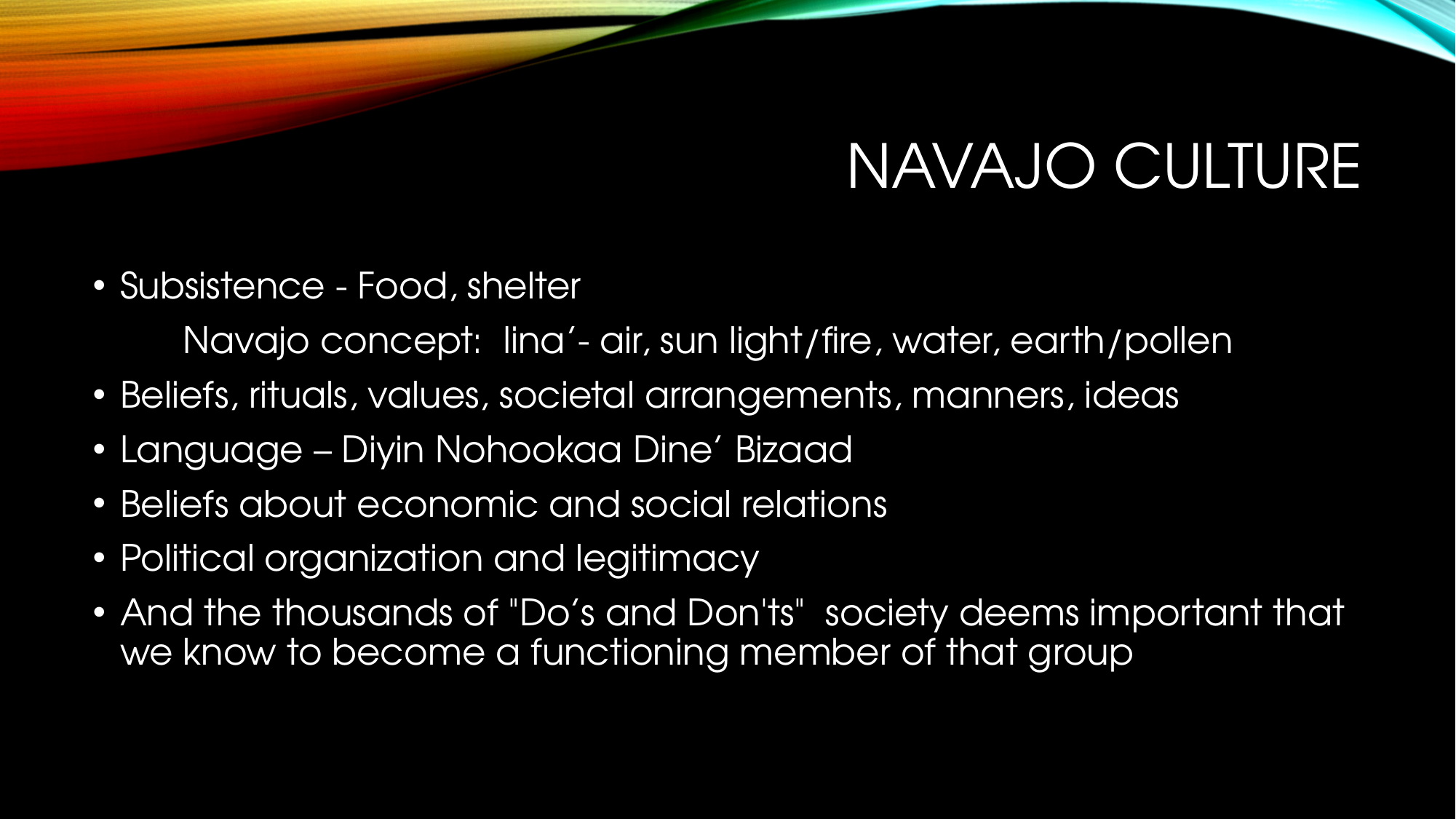

# Navajo Culture
Subsistence - Food, shelter
         Navajo concept:  Iina’- air, sun light/fire, water, earth/pollen
Beliefs, rituals, values, societal arrangements, manners, ideas
Language – Diyin Nohookaa Dine’ Bizaad
Beliefs about economic and social relations
Political organization and legitimacy
And the thousands of "Do’s and Don'ts"  society deems important that we know to become a functioning member of that group